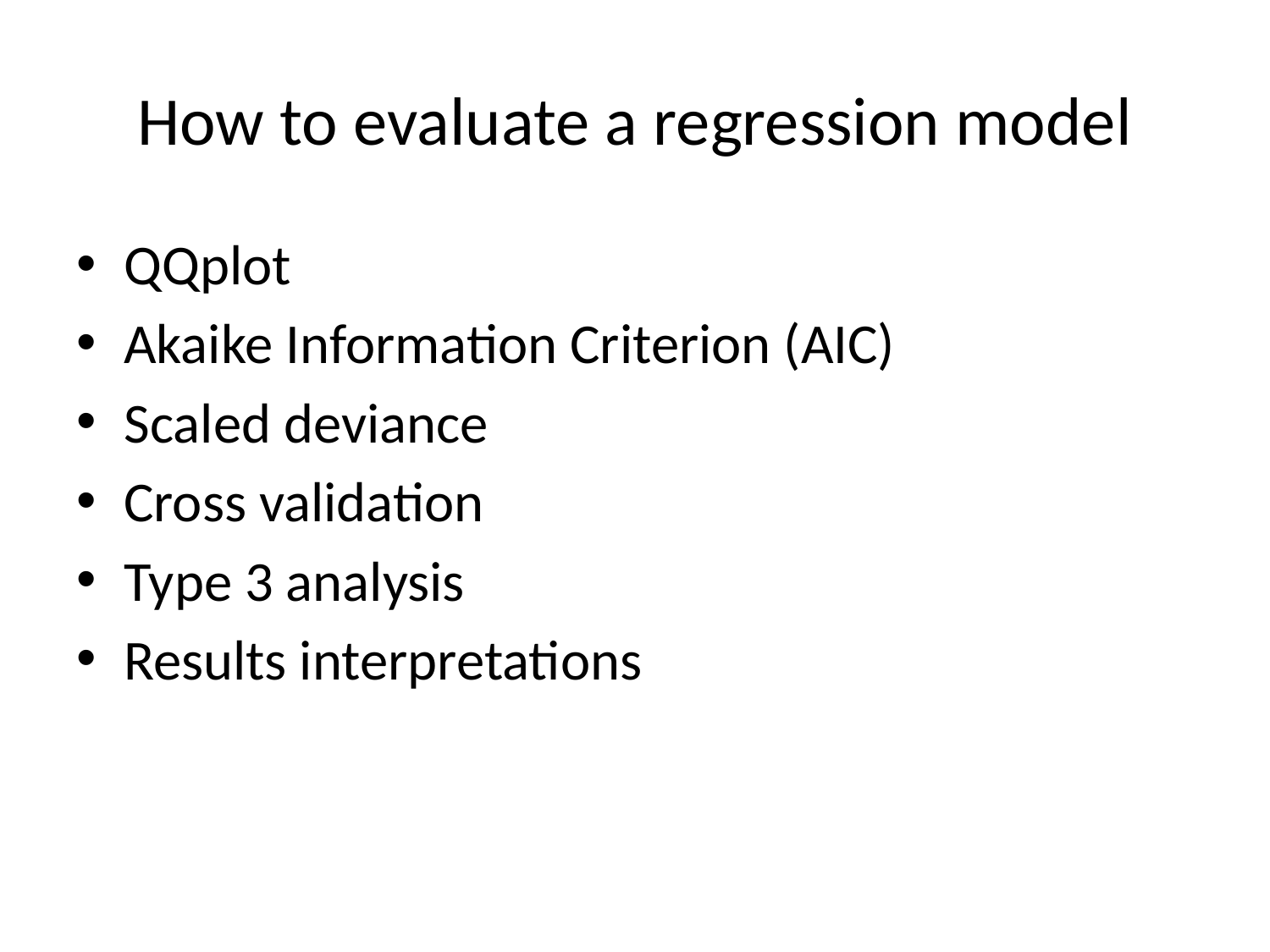

# How to evaluate a regression model
QQplot
Akaike Information Criterion (AIC)
Scaled deviance
Cross validation
Type 3 analysis
Results interpretations